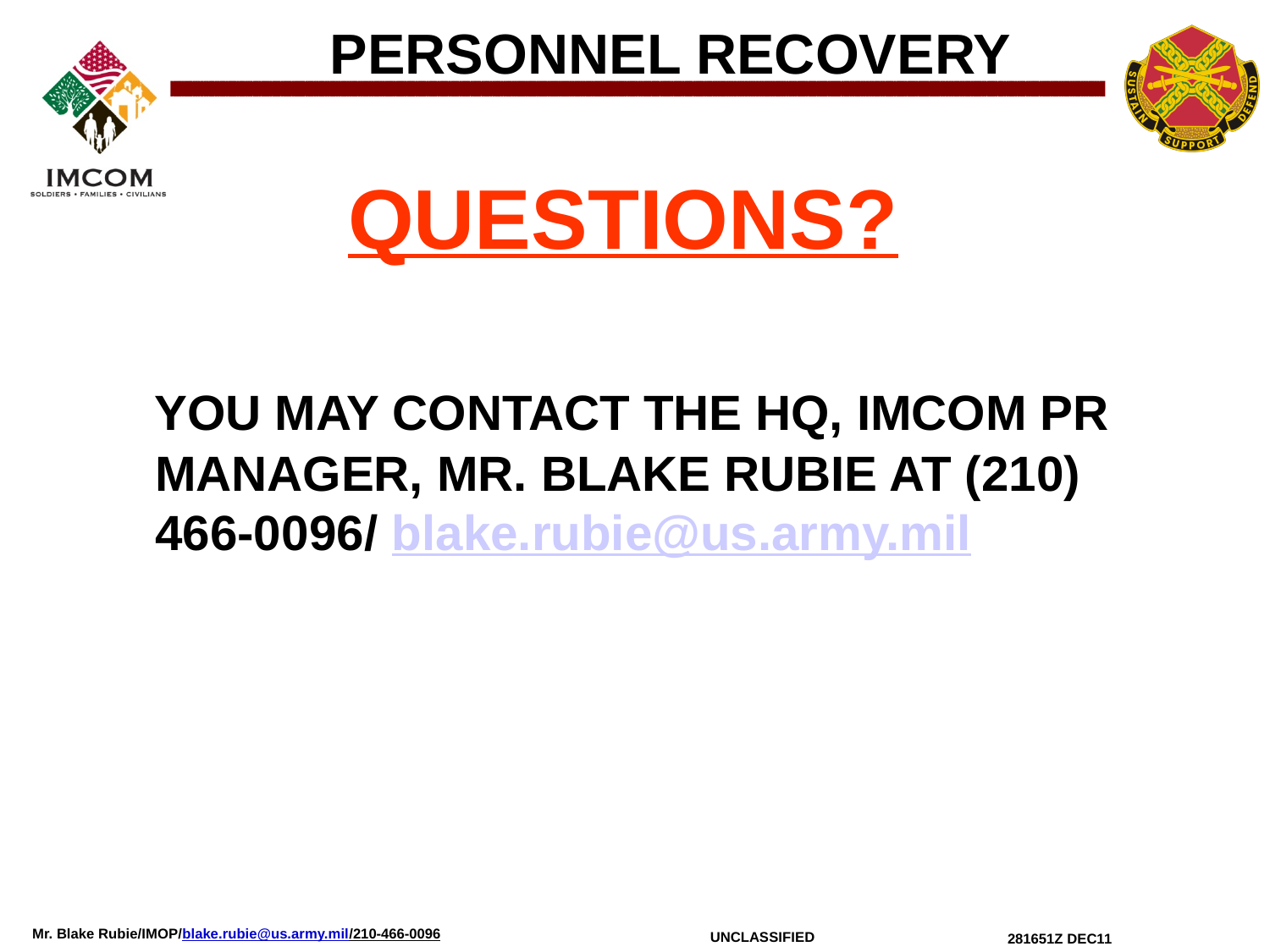

PERSONNEL RECOVERY
QUESTIONS?
   YOU MAY CONTACT THE HQ, IMCOM PR MANAGER, MR. BLAKE RUBIE AT (210) 466-0096/ blake.rubie@us.army.mil